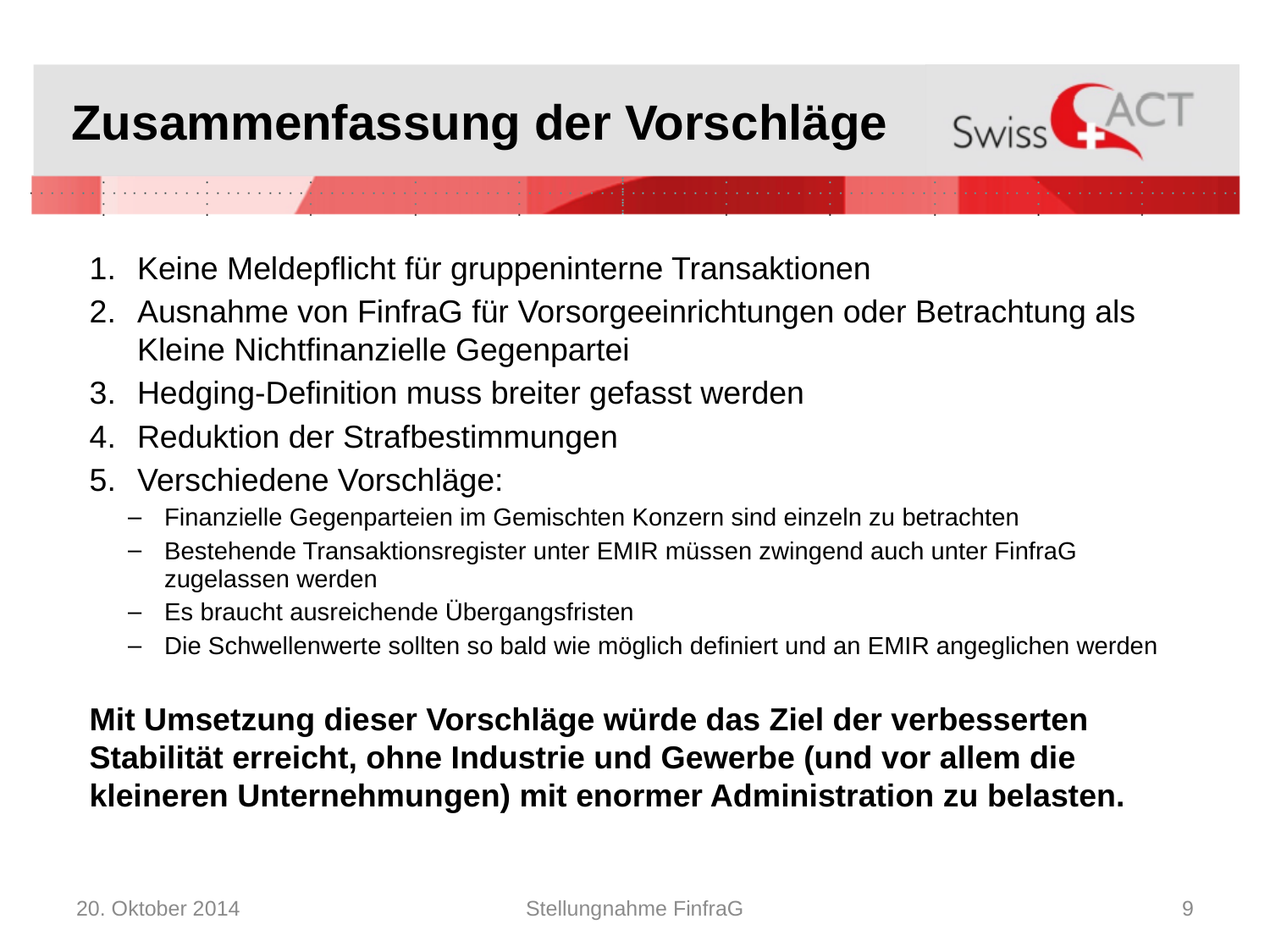

# Zusammenfassung der Vorschläge
Keine Meldepflicht für gruppeninterne Transaktionen
Ausnahme von FinfraG für Vorsorgeeinrichtungen oder Betrachtung als Kleine Nichtfinanzielle Gegenpartei
Hedging-Definition muss breiter gefasst werden
Reduktion der Strafbestimmungen
Verschiedene Vorschläge:
Finanzielle Gegenparteien im Gemischten Konzern sind einzeln zu betrachten
Bestehende Transaktionsregister unter EMIR müssen zwingend auch unter FinfraG     zugelassen werden
Es braucht ausreichende Übergangsfristen
Die Schwellenwerte sollten so bald wie möglich definiert und an EMIR angeglichen werden

Mit Umsetzung dieser Vorschläge würde das Ziel der verbesserten Stabilität erreicht, ohne Industrie und Gewerbe (und vor allem die kleineren Unternehmungen) mit enormer Administration zu belasten.

20. Oktober 2014
Stellungnahme FinfraG
9